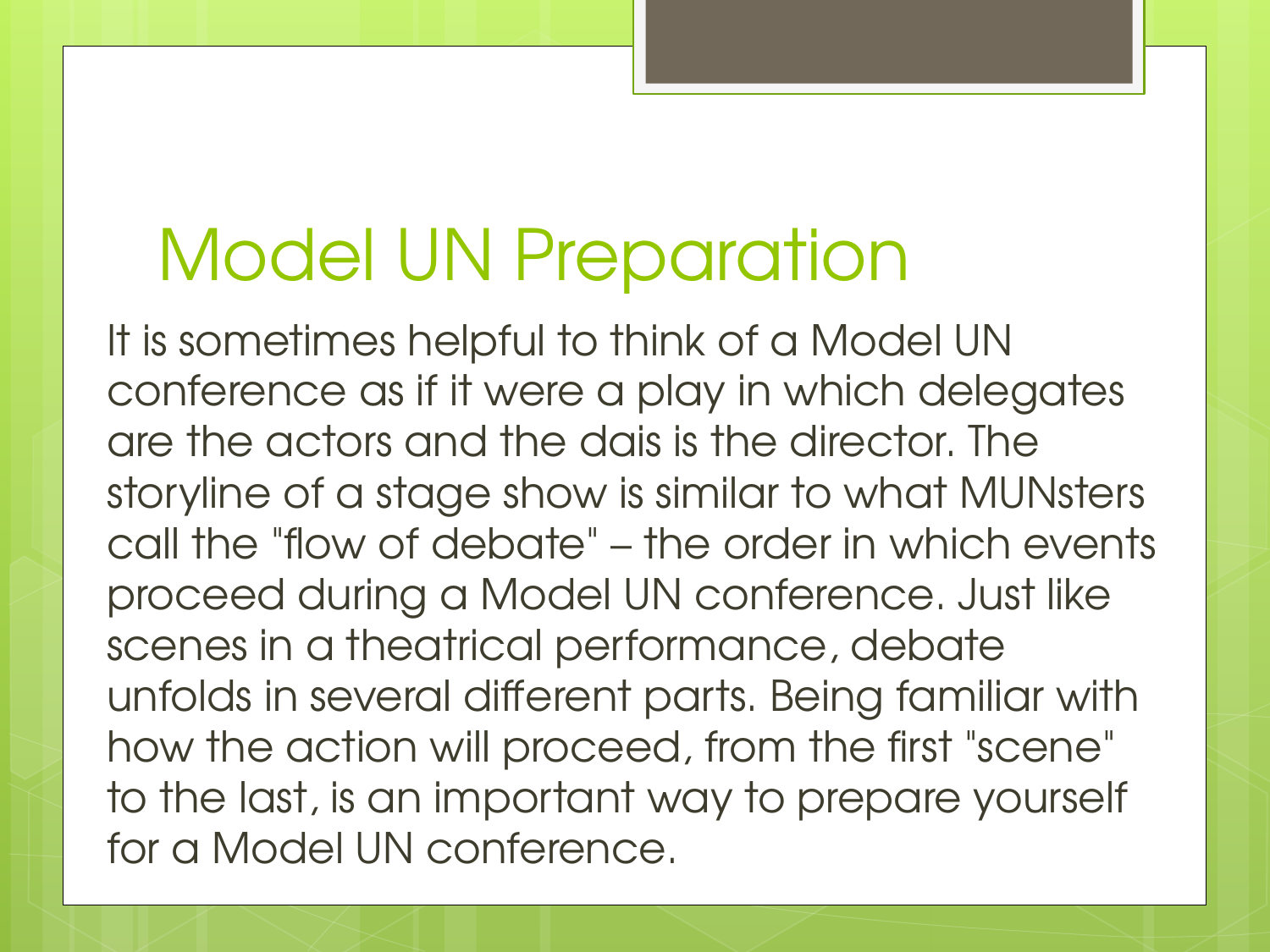

# Model UN Preparation
It is sometimes helpful to think of a Model UN conference as if it were a play in which delegates are the actors and the dais is the director. The storyline of a stage show is similar to what MUNsters call the "flow of debate" – the order in which events proceed during a Model UN conference. Just like scenes in a theatrical performance, debate unfolds in several different parts. Being familiar with how the action will proceed, from the first "scene" to the last, is an important way to prepare yourself for a Model UN conference.